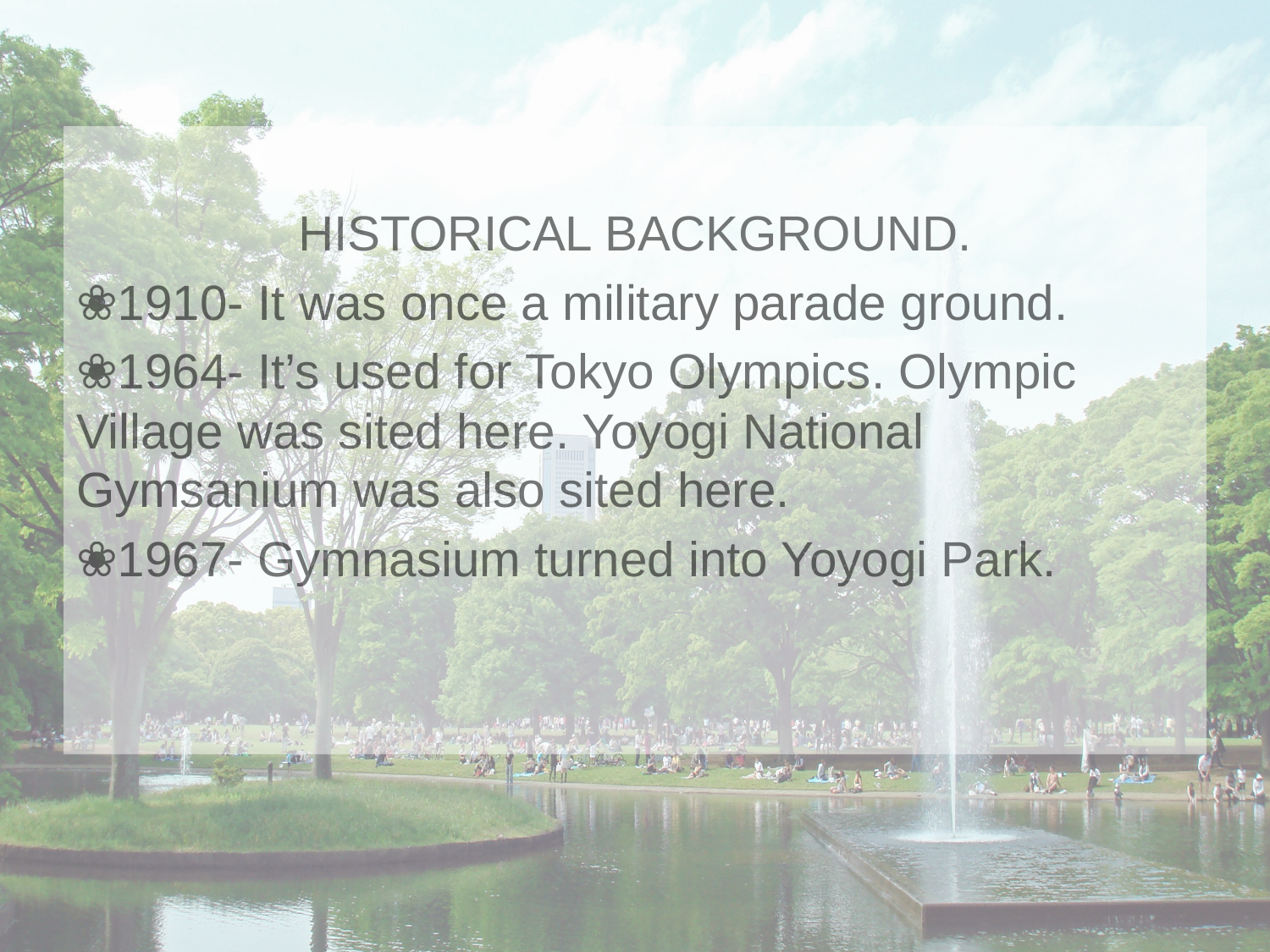

HISTORICAL BACKGROUND.
❀1910- It was once a military parade ground.
❀1964- It’s used for Tokyo Olympics. Olympic Village was sited here. Yoyogi National Gymsanium was also sited here.
❀1967- Gymnasium turned into Yoyogi Park.